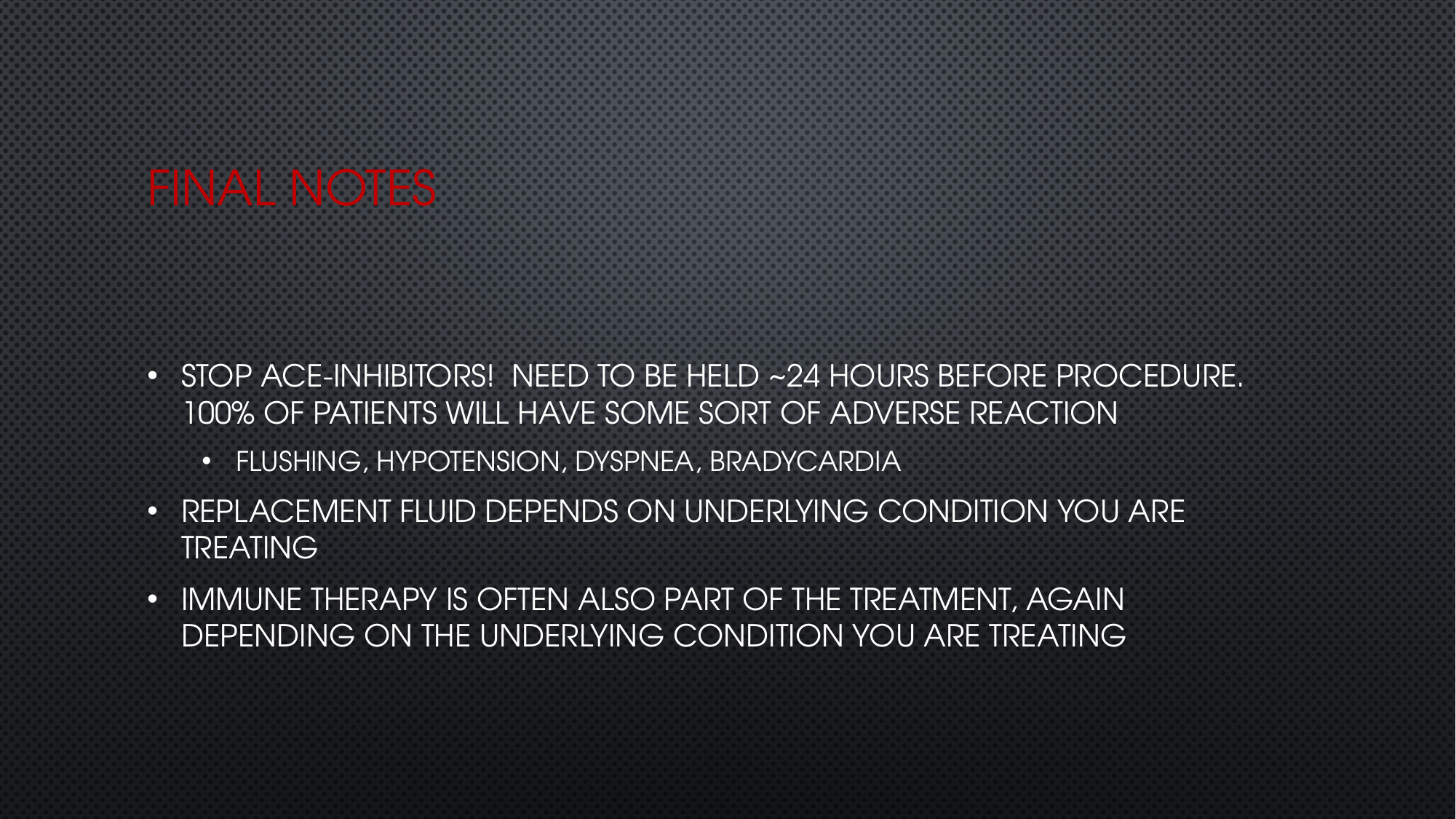

# Final notes
Stop ace-inhibitors!  Need to be held ~24 hours before procedure.  100% of patients will have some sort of adverse reaction
Flushing, hypotension, dyspnea, bradycardia
Replacement fluid depends on underlying condition you are treating
Immune therapy is often also part of the treatment, again depending on the underlying condition you are treating